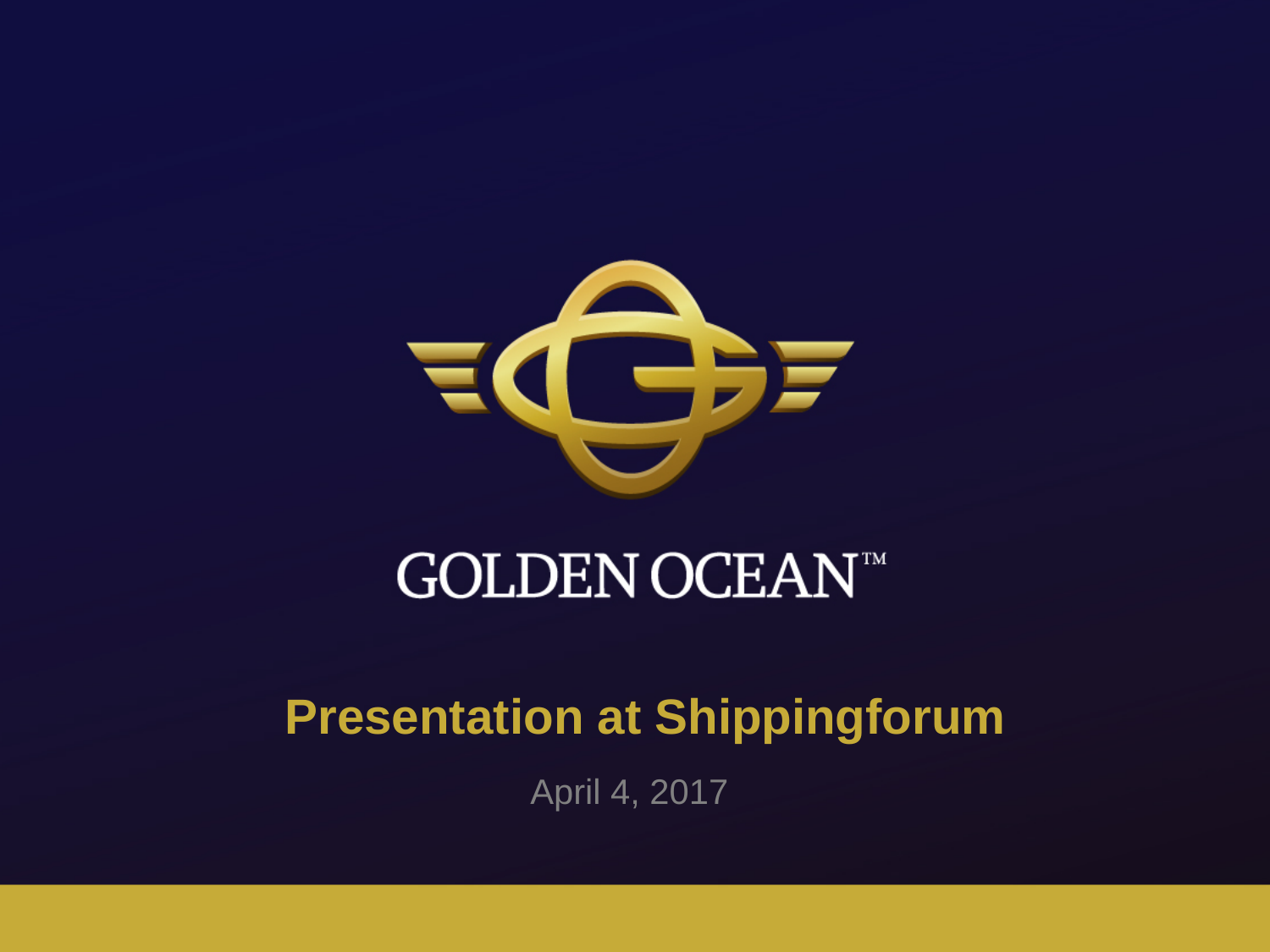

# Presentation at Shippingforum
April 4, 2017